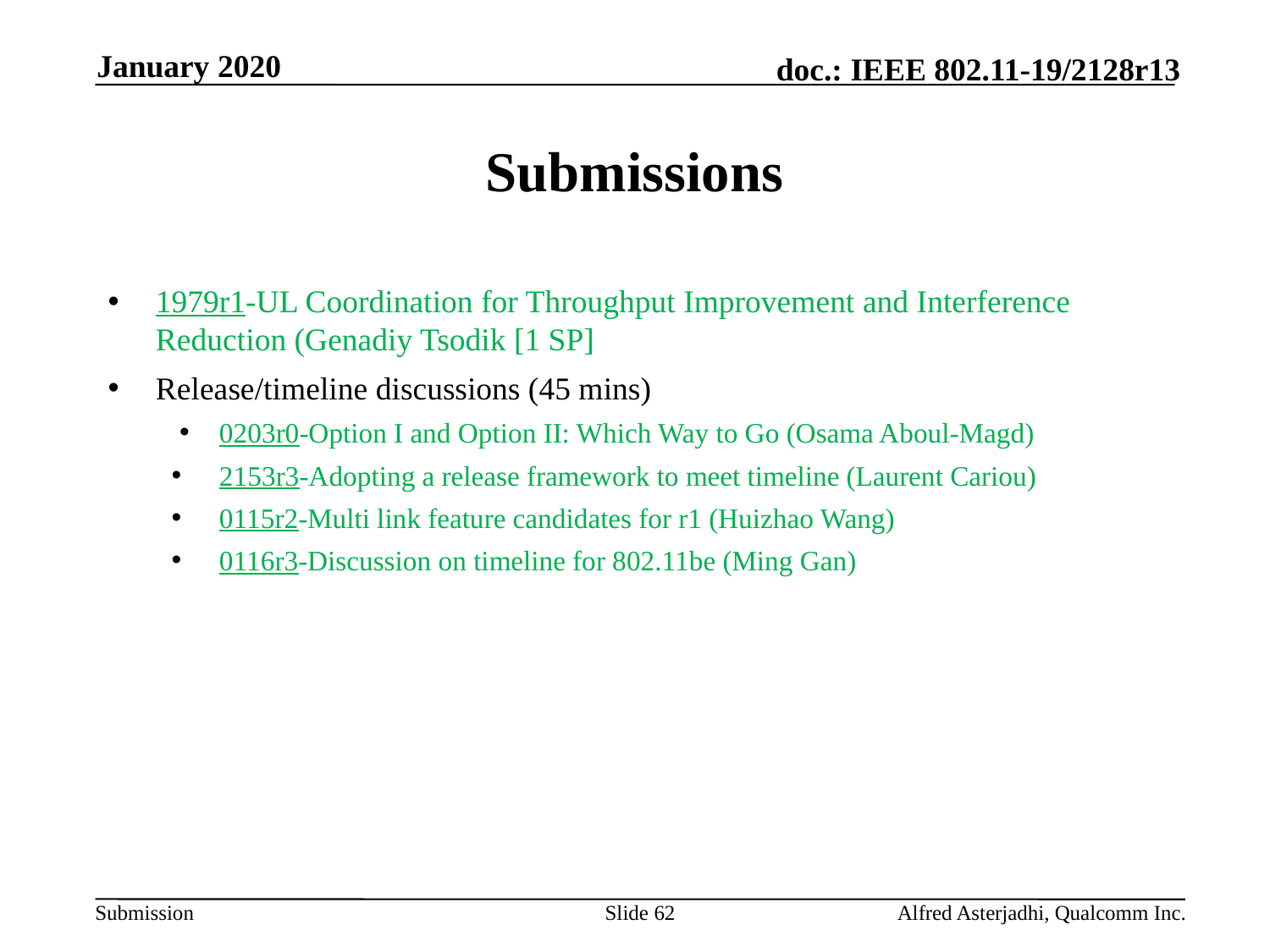

January 2020
# Submissions
1979r1-UL Coordination for Throughput Improvement and Interference Reduction (Genadiy Tsodik [1 SP]
Release/timeline discussions (45 mins)
0203r0-Option I and Option II: Which Way to Go (Osama Aboul-Magd)
2153r3-Adopting a release framework to meet timeline (Laurent Cariou)
0115r2-Multi link feature candidates for r1 (Huizhao Wang)
0116r3-Discussion on timeline for 802.11be (Ming Gan)

Slide 62
Alfred Asterjadhi, Qualcomm Inc.